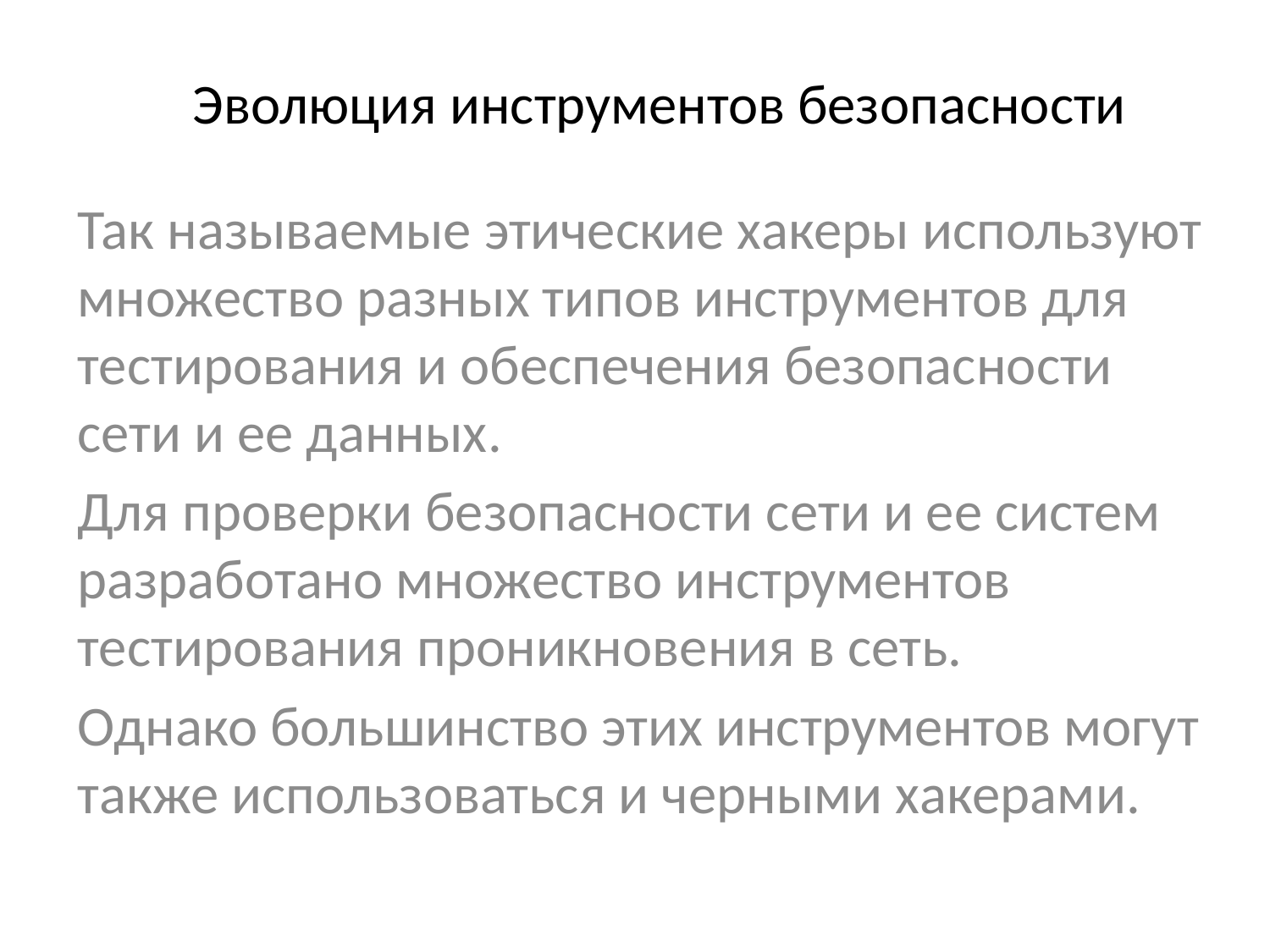

# Эволюция инструментов безопасности
Так называемые этические хакеры используют множество разных типов инструментов для тестирования и обеспечения безопасности сети и ее данных.
Для проверки безопасности сети и ее систем разработано множество инструментов тестирования проникновения в сеть.
Однако большинство этих инструментов могут также использоваться и черными хакерами.